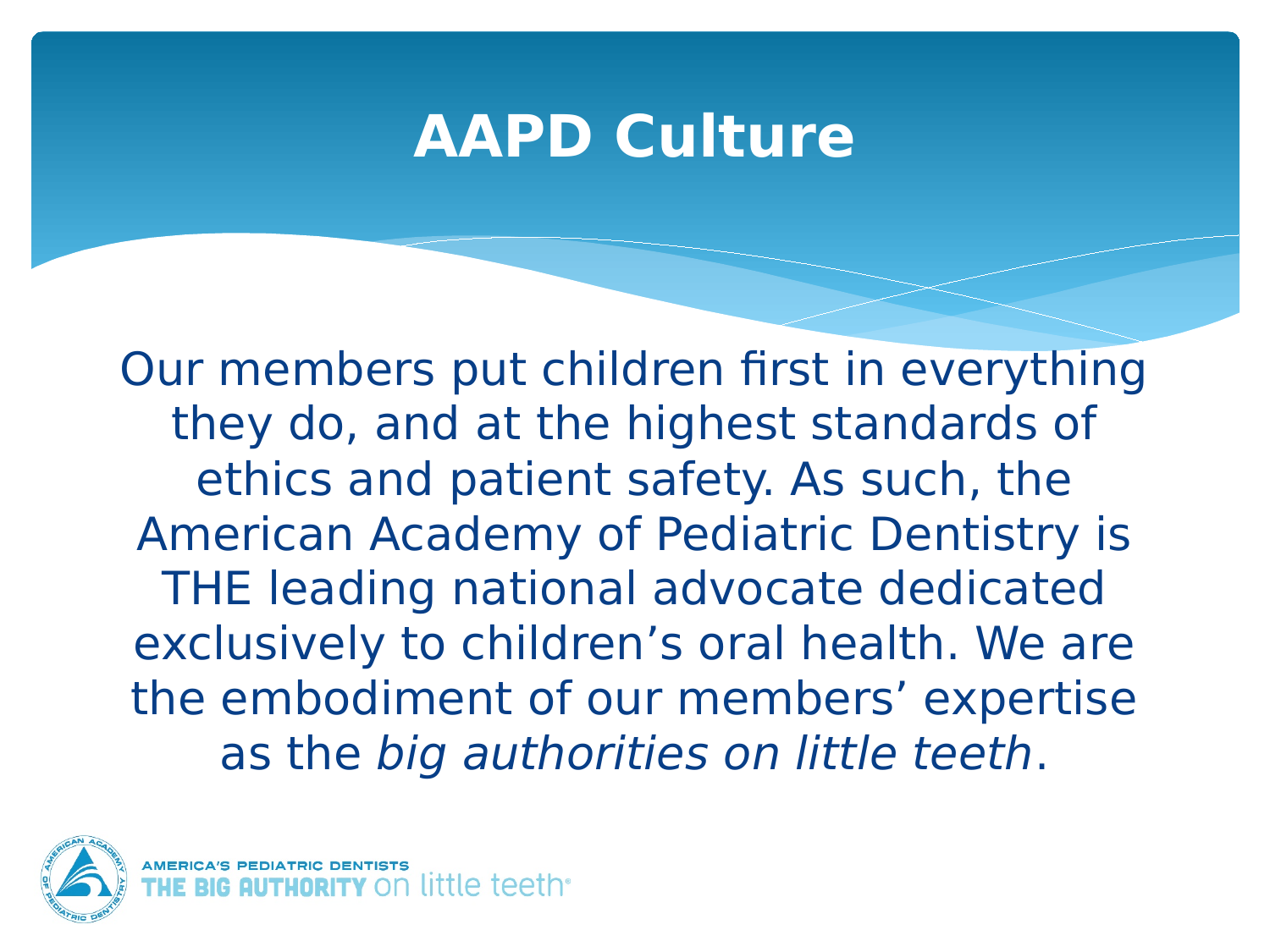

# AAPD Culture
Our members put children first in everything they do, and at the highest standards of ethics and patient safety. As such, the American Academy of Pediatric Dentistry is THE leading national advocate dedicated exclusively to children’s oral health. We are the embodiment of our members’ expertise as the big authorities on little teeth.